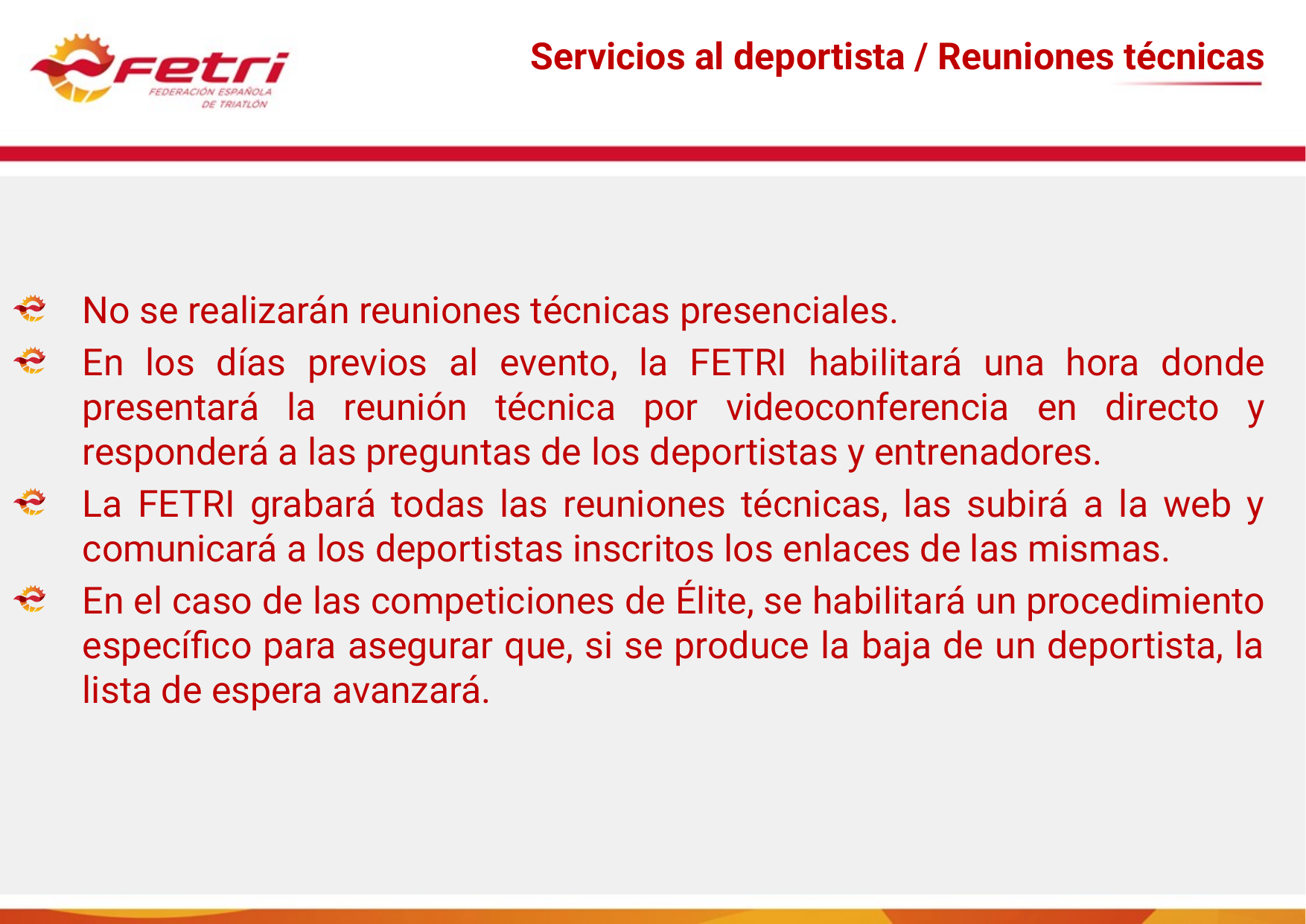

# Servicios al deportista / Reuniones técnicas
No se realizarán reuniones técnicas presenciales.
En los días previos al evento, la FETRI habilitará una hora donde presentará la reunión técnica por videoconferencia en directo y responderá a las preguntas de los deportistas y entrenadores.
La FETRI grabará todas las reuniones técnicas, las subirá a la web y comunicará a los deportistas inscritos los enlaces de las mismas.
En el caso de las competiciones de Élite, se habilitará un procedimiento específico para asegurar que, si se produce la baja de un deportista, la lista de espera avanzará.